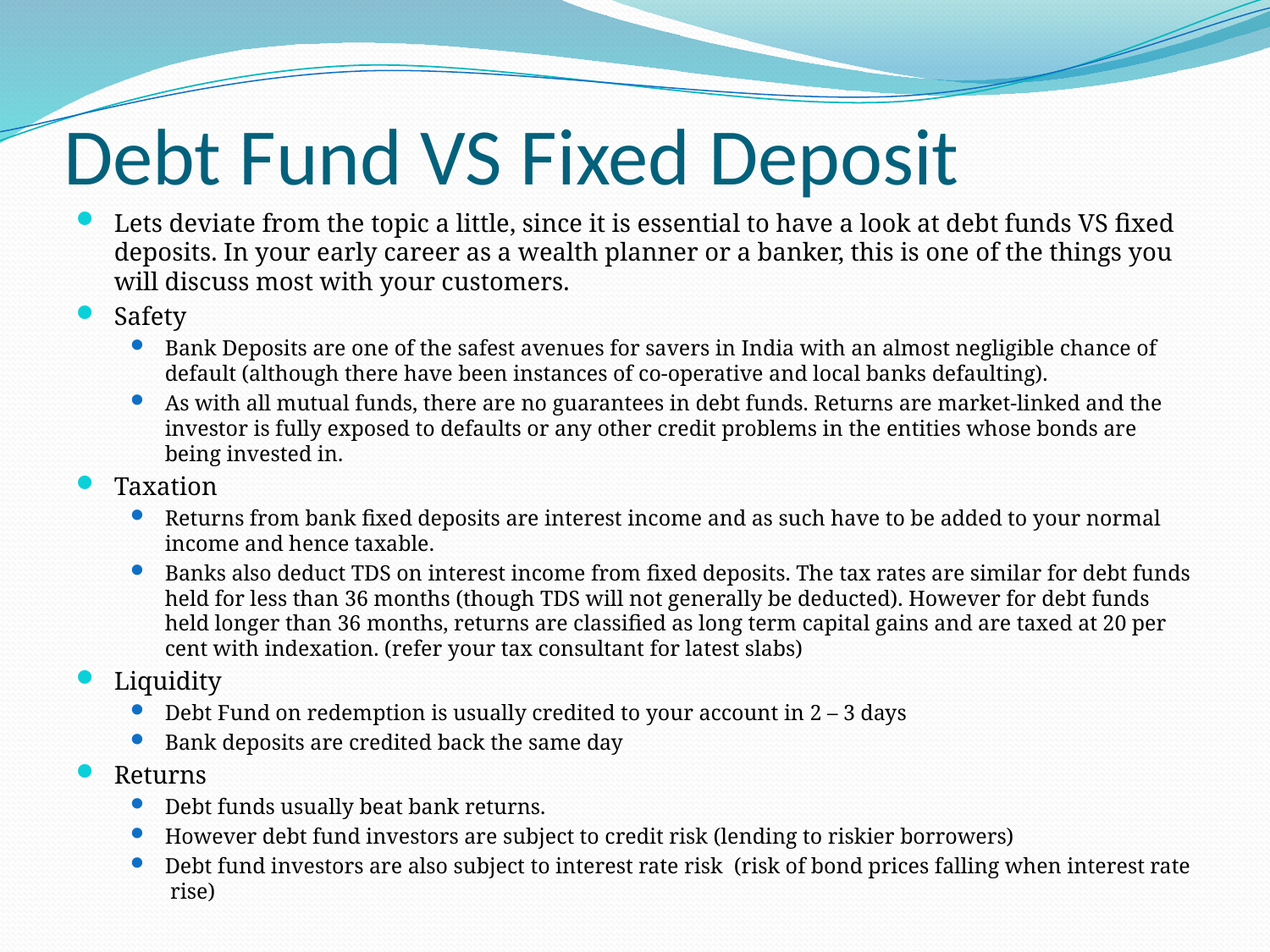

# Debt Fund VS Fixed Deposit
Lets deviate from the topic a little, since it is essential to have a look at debt funds VS fixed deposits. In your early career as a wealth planner or a banker, this is one of the things you will discuss most with your customers.
Safety
Bank Deposits are one of the safest avenues for savers in India with an almost negligible chance of default (although there have been instances of co-operative and local banks defaulting).
As with all mutual funds, there are no guarantees in debt funds. Returns are market-linked and the investor is fully exposed to defaults or any other credit problems in the entities whose bonds are being invested in.
Taxation
Returns from bank fixed deposits are interest income and as such have to be added to your normal income and hence taxable.
Banks also deduct TDS on interest income from fixed deposits. The tax rates are similar for debt funds held for less than 36 months (though TDS will not generally be deducted). However for debt funds held longer than 36 months, returns are classified as long term capital gains and are taxed at 20 per cent with indexation. (refer your tax consultant for latest slabs)
Liquidity
Debt Fund on redemption is usually credited to your account in 2 – 3 days
Bank deposits are credited back the same day
Returns
Debt funds usually beat bank returns.
However debt fund investors are subject to credit risk (lending to riskier borrowers)
Debt fund investors are also subject to interest rate risk  (risk of bond prices falling when interest rate  rise)